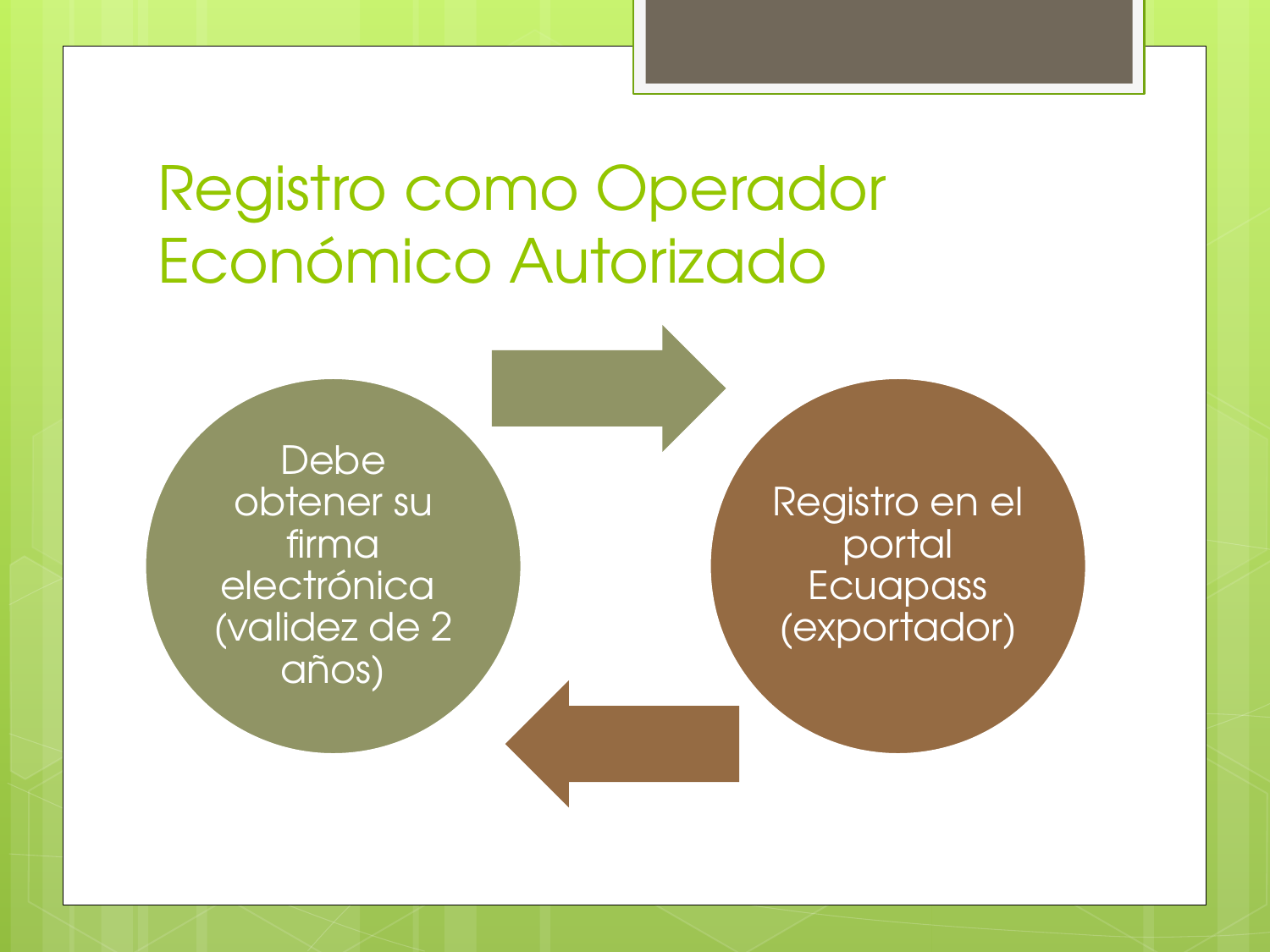

# Registro como Operador Económico Autorizado
Debe obtener su firma electrónica  (validez de 2 años)

Registro en el portal Ecuapass (exportador)